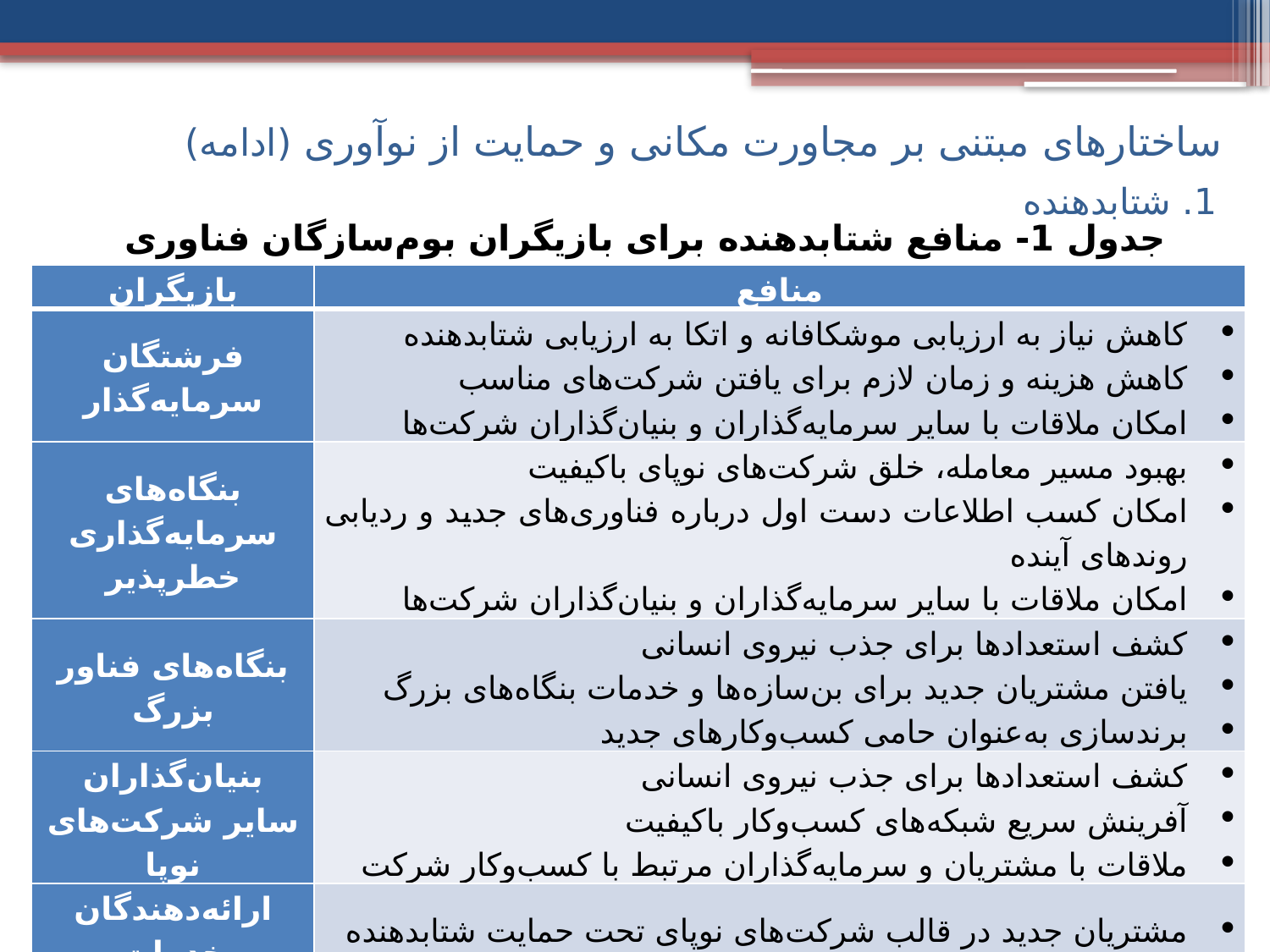

# ساختارهای مبتنی بر مجاورت مکانی و حمایت از نوآوری (ادامه)
1. شتابدهنده
جدول 1- منافع شتابدهنده برای بازیگران بوم‌سازگان فناوری
| بازیگران | منافع |
| --- | --- |
| فرشتگان سرمایه‌گذار | کاهش نیاز به ارزیابی موشکافانه و اتکا به ارزیابی شتابدهنده کاهش هزینه و زمان لازم برای یافتن شرکت‌های مناسب امکان ملاقات با سایر سرمایه‌گذاران و بنیان‌گذاران شرکت‌ها |
| بنگاه‌های سرمایه‌گذاری خطرپذیر | بهبود مسیر معامله، خلق شرکت‌های نوپای باکیفیت امکان کسب اطلاعات دست اول درباره فناوری‌های جدید و ردیابی روندهای آینده امکان ملاقات با سایر سرمایه‌گذاران و بنیان‌گذاران شرکت‌ها |
| بنگاه‌های فناور بزرگ | کشف استعدادها برای جذب نیروی انسانی یافتن مشتریان جدید برای بن‌سازه‌ها و خدمات بنگاه‌های بزرگ برندسازی به‌عنوان حامی کسب‌وکارهای جدید |
| بنیان‌گذاران سایر شرکت‌های نوپا | کشف استعدادها برای جذب نیروی انسانی آفرینش سریع شبکه‌های کسب‌وکار باکیفیت ملاقات با مشتریان و سرمایه‌گذاران مرتبط با کسب‌وکار شرکت |
| ارائه‌دهندگان خدمات | مشتریان جدید در قالب شرکت‌های نوپای تحت حمایت شتابدهنده |
8 از 41